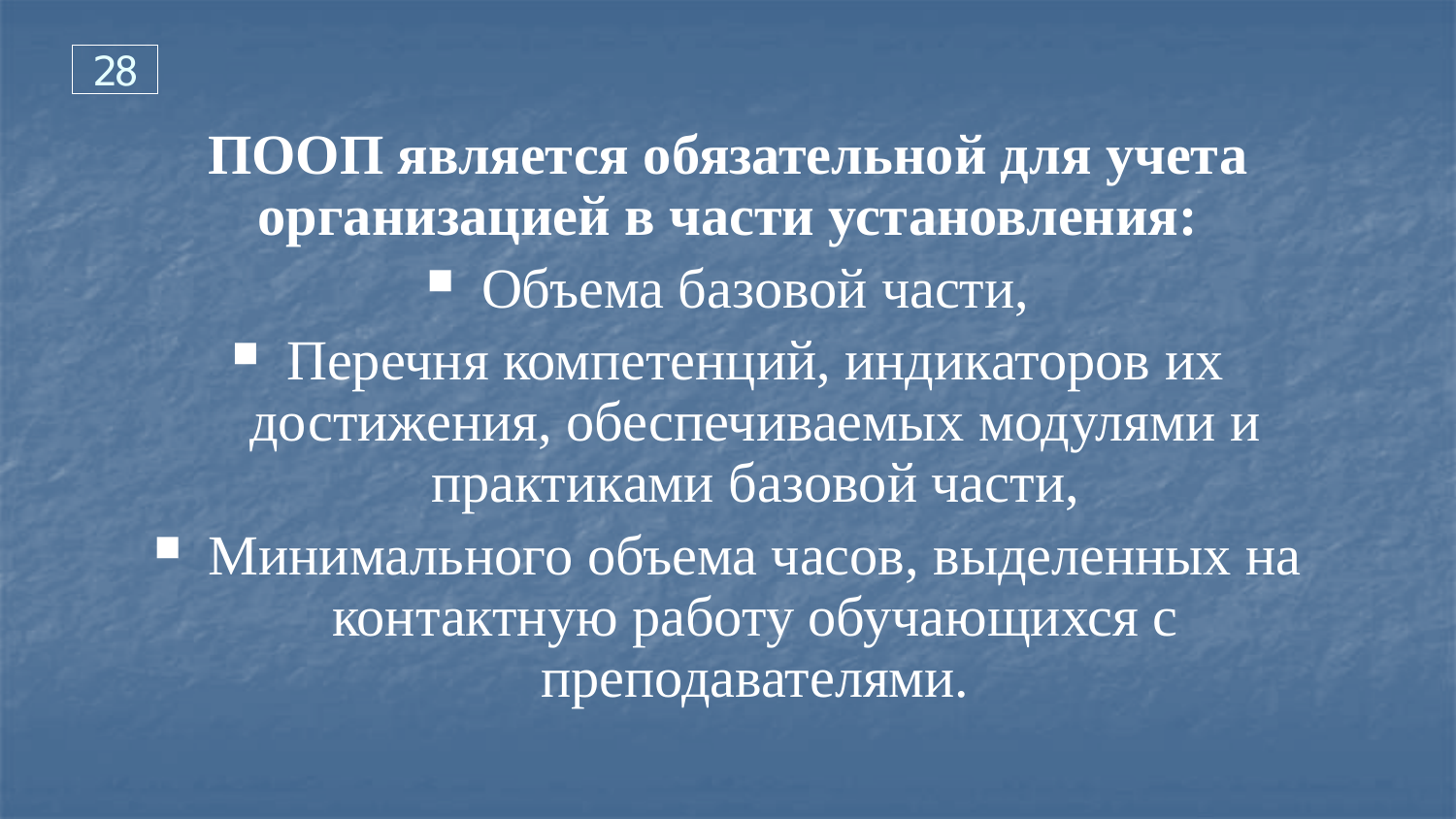

28
ПООП является обязательной для учета организацией в части установления:
Объема базовой части,
Перечня компетенций, индикаторов их достижения, обеспечиваемых модулями и практиками базовой части,
Минимального объема часов, выделенных на контактную работу обучающихся с преподавателями.